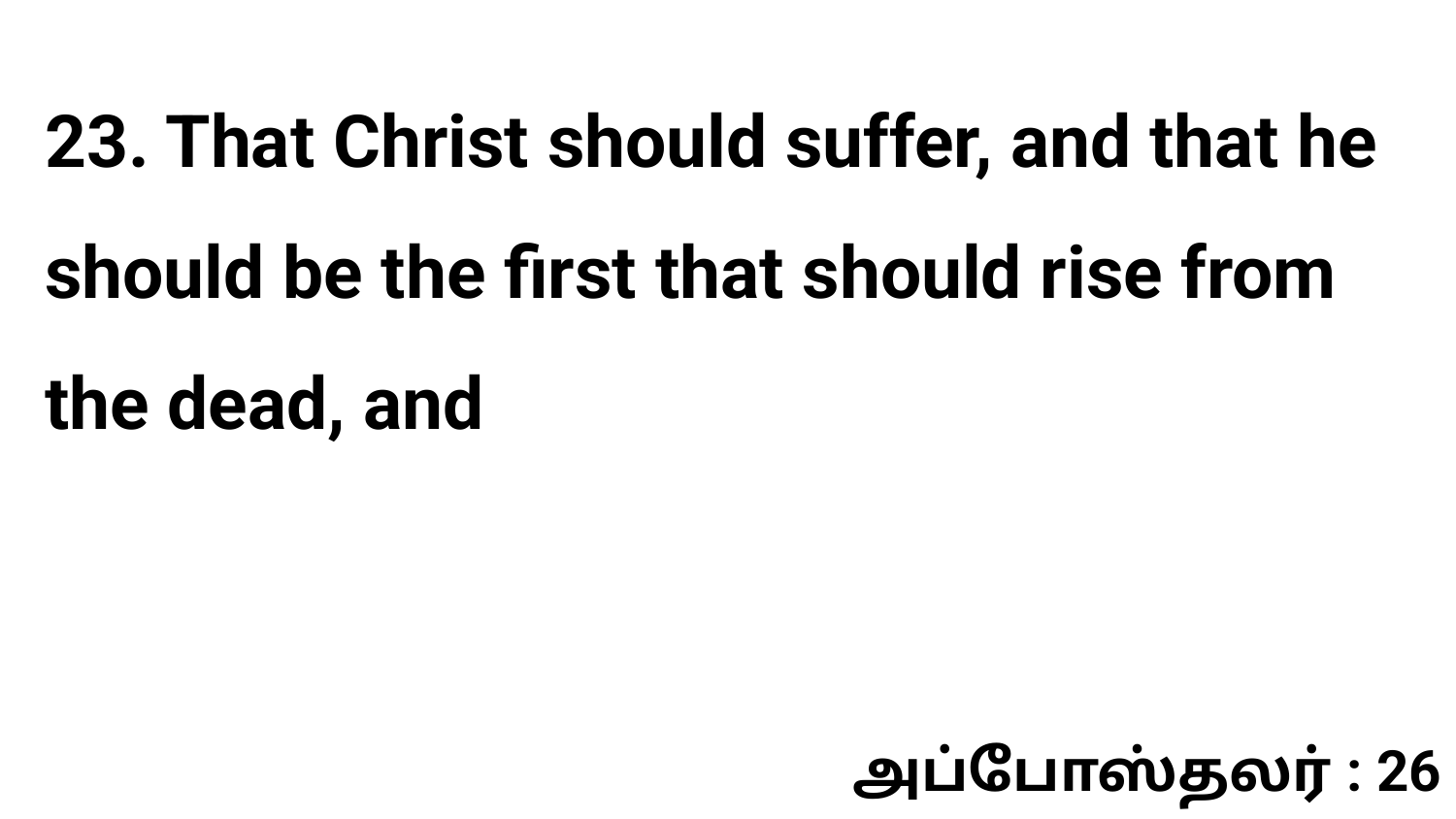

23. That Christ should suffer, and that he should be the first that should rise from the dead, and
அப்போஸ்தலர் : 26